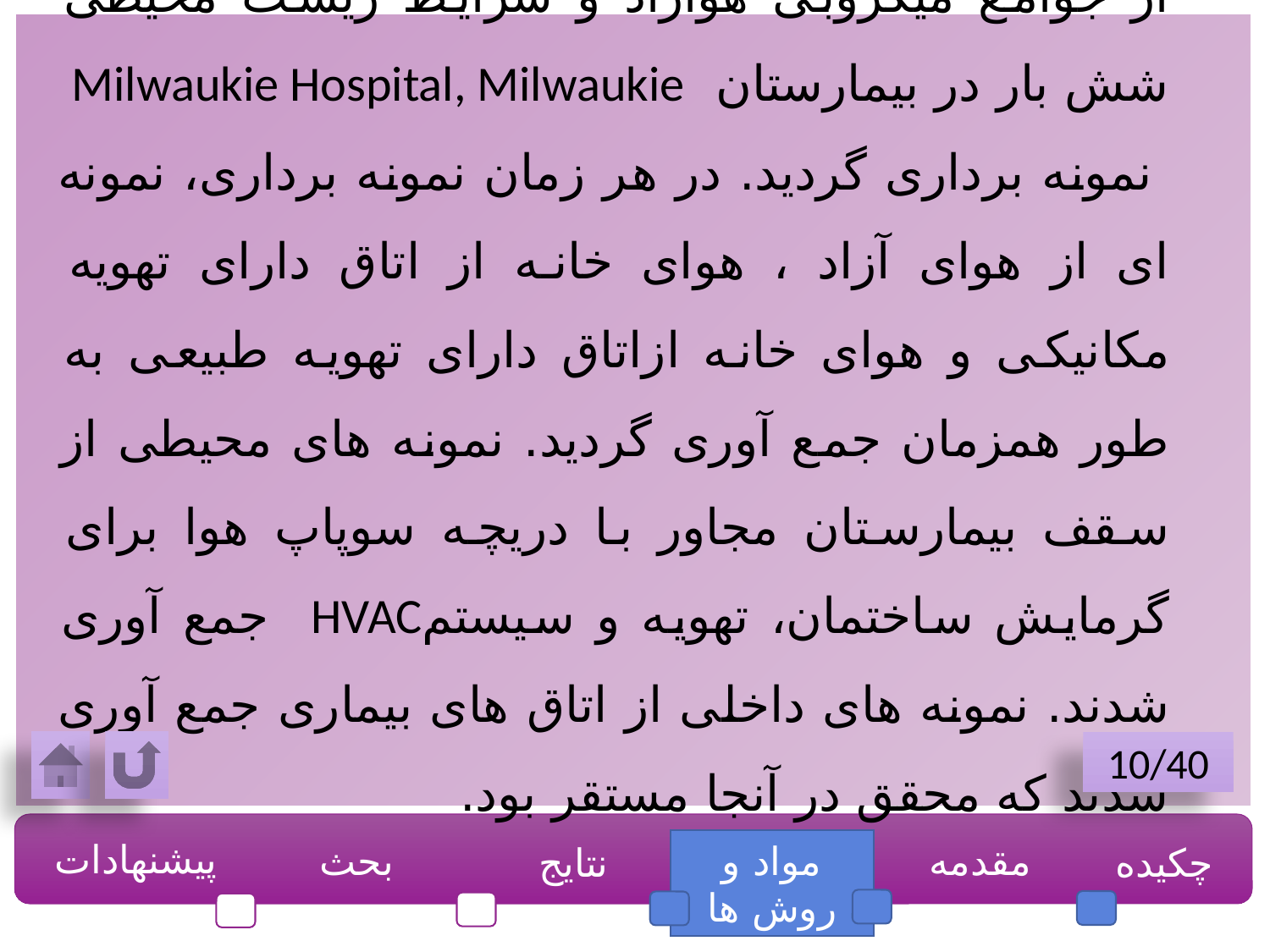

از جوامع میکروبی هوازاد و شرایط زیست محیطی شش بار در بیمارستان  Milwaukie Hospital, Milwaukie   نمونه برداری گردید. در هر زمان نمونه برداری، نمونه ای از هوای آزاد ، هوای خانه از اتاق دارای تهویه مکانیکی و هوای خانه ازاتاق دارای تهویه طبیعی به طور همزمان جمع آوری گردید. نمونه های محیطی از سقف بیمارستان مجاور با دریچه سوپاپ هوا برای گرمایش ساختمان، تهویه و سیستمHVAC  جمع آوری شدند. نمونه های داخلی از اتاق های بیماری جمع آوری شدند که محقق در آنجا مستقر بود.

10/40

پیشنهادات
بحث
مواد و روش ها
مقدمه
چکیده
نتایج